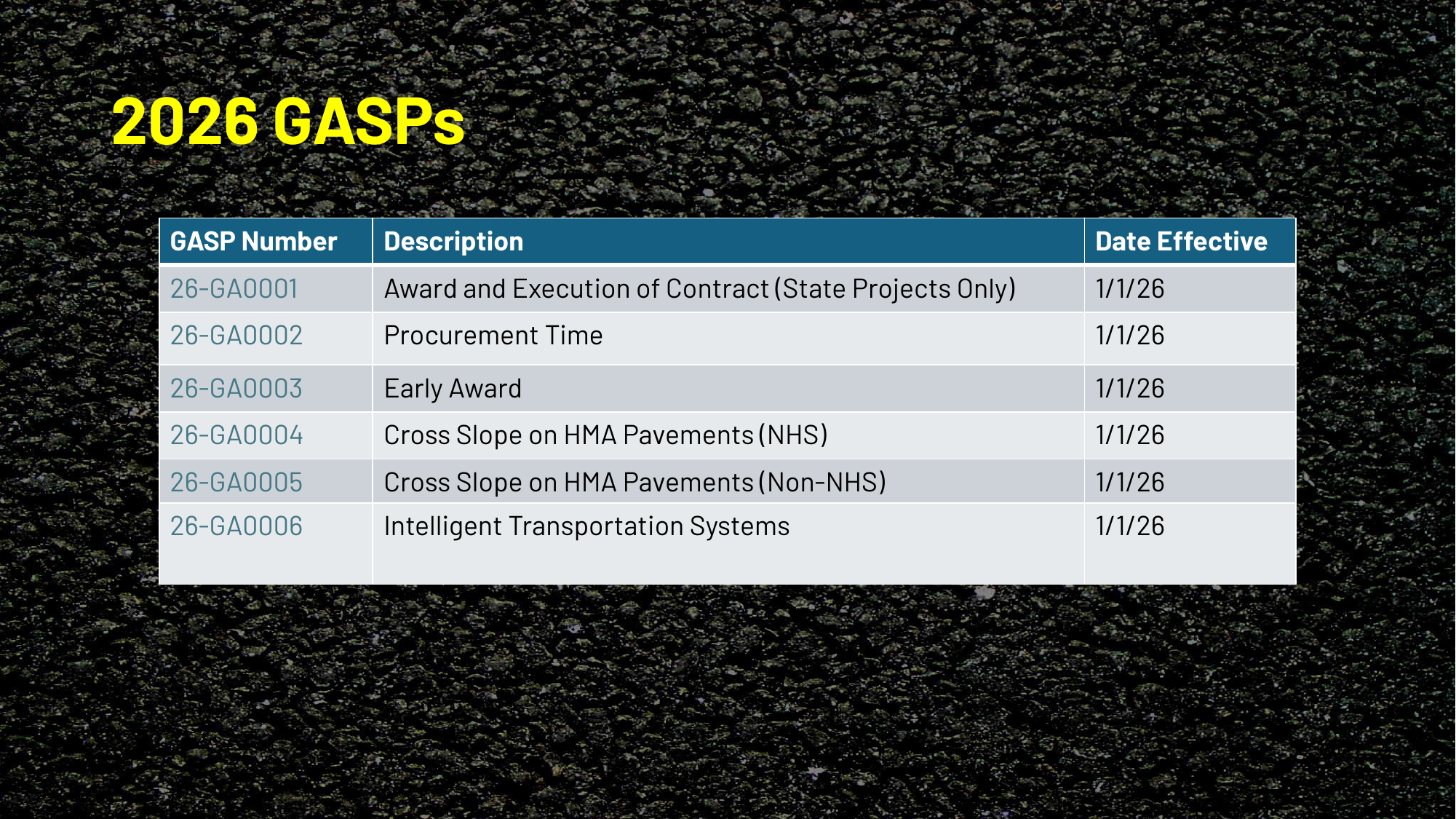

# 2026 GASPs
| GASP Number | Description | Date Effective |
| --- | --- | --- |
| 26-GA0001 | Award and Execution of Contract (State Projects Only) | 1/1/26 |
| 26-GA0002 | Procurement Time | 1/1/26 |
| 26-GA0003 | Early Award | 1/1/26 |
| 26-GA0004 | Cross Slope on HMA Pavements (NHS) | 1/1/26 |
| 26-GA0005 | Cross Slope on HMA Pavements (Non-NHS) | 1/1/26 |
| 26-GA0006 | Intelligent Transportation Systems | 1/1/26 |